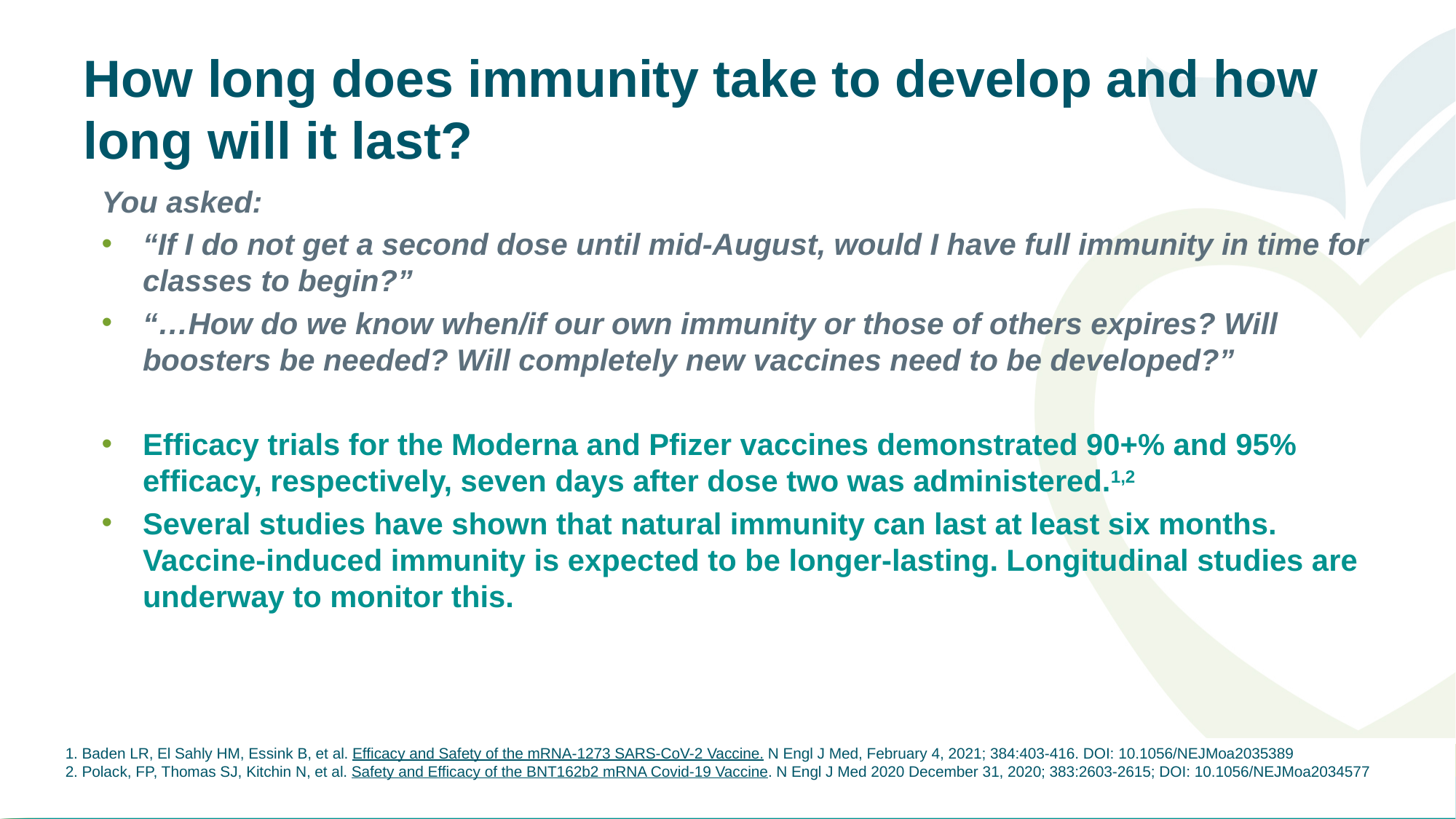

How long does immunity take to develop and how long will it last?
You asked:
“If I do not get a second dose until mid-August, would I have full immunity in time for classes to begin?”
“…How do we know when/if our own immunity or those of others expires? Will boosters be needed? Will completely new vaccines need to be developed?”

Efficacy trials for the Moderna and Pfizer vaccines demonstrated 90+% and 95% efficacy, respectively, seven days after dose two was administered.1,2
Several studies have shown that natural immunity can last at least six months. Vaccine-induced immunity is expected to be longer-lasting. Longitudinal studies are underway to monitor this.
1. Baden LR, El Sahly HM, Essink B, et al. Efficacy and Safety of the mRNA-1273 SARS-CoV-2 Vaccine. N Engl J Med, February 4, 2021; 384:403-416. DOI: 10.1056/NEJMoa2035389
2. Polack, FP, Thomas SJ, Kitchin N, et al. Safety and Efficacy of the BNT162b2 mRNA Covid-19 Vaccine. N Engl J Med 2020 December 31, 2020; 383:2603-2615; DOI: 10.1056/NEJMoa2034577